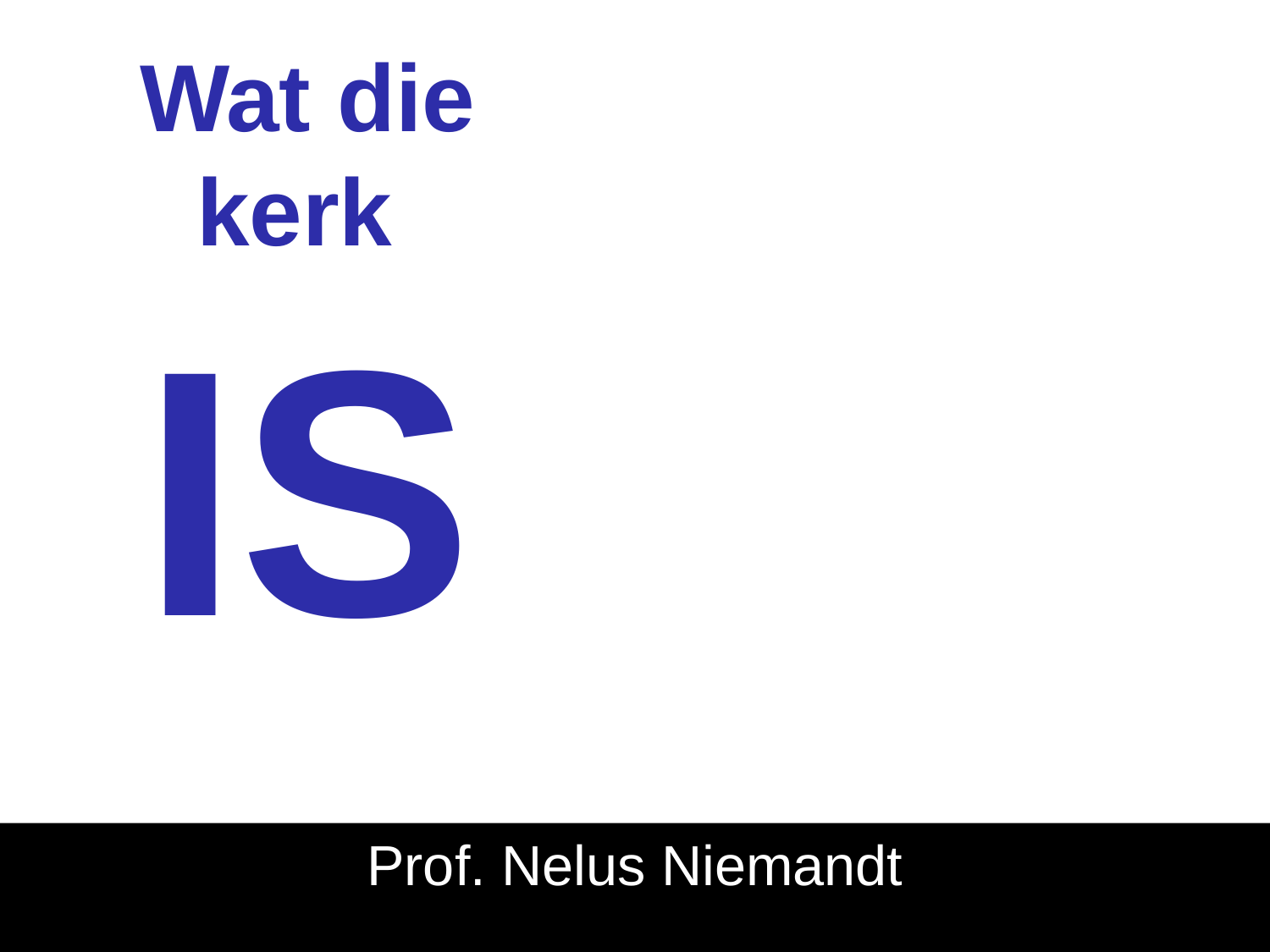

Wat die kerk
IS
Prof. Nelus Niemandt